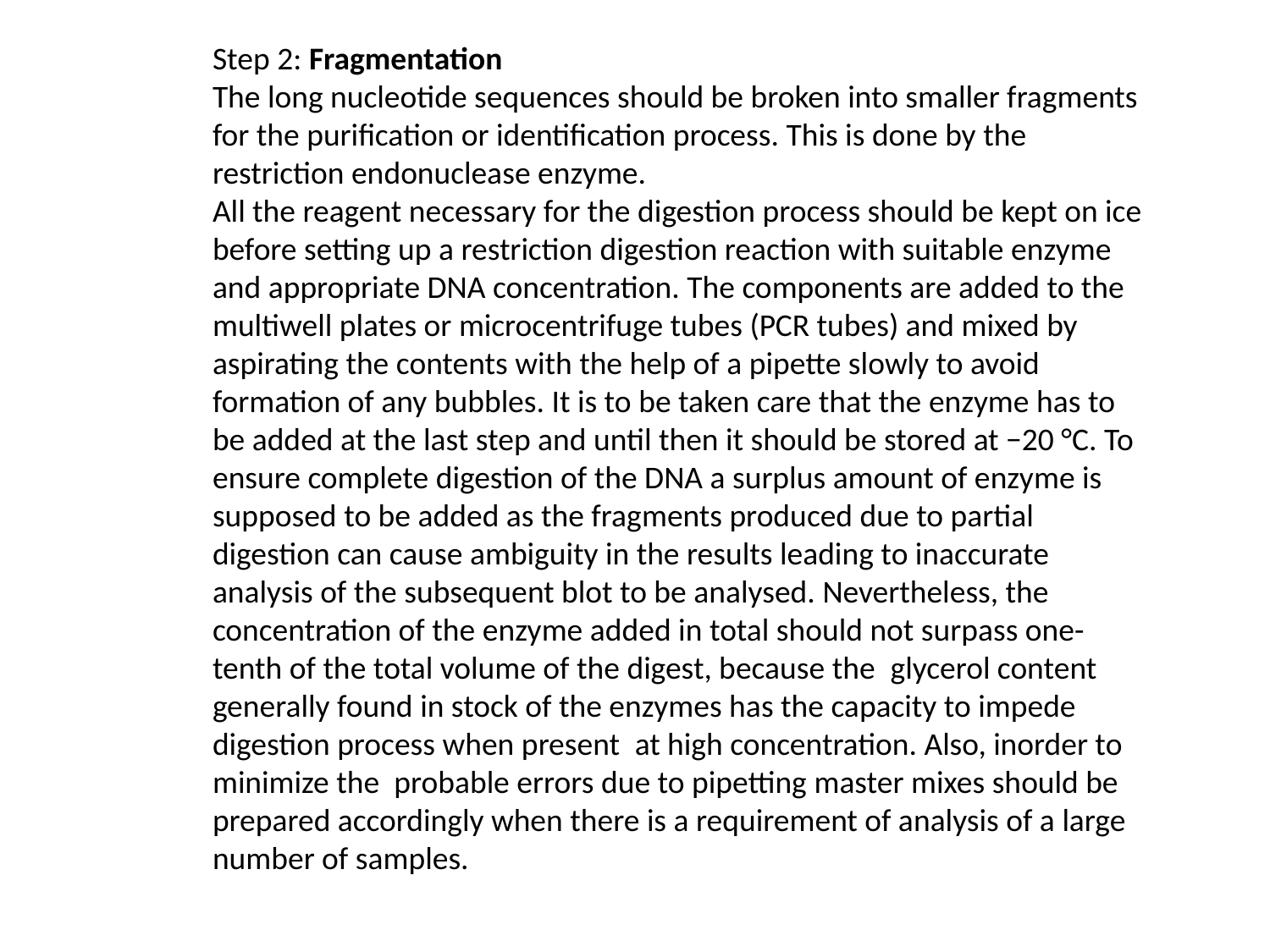

Step 2: Fragmentation
The long nucleotide sequences should be broken into smaller fragments for the purification or identification process. This is done by the restriction endonuclease enzyme.
All the reagent necessary for the digestion process should be kept on ice before setting up a restriction digestion reaction with suitable enzyme and appropriate DNA concentration. The components are added to the multiwell plates or microcentrifuge tubes (PCR tubes) and mixed by aspirating the contents with the help of a pipette slowly to avoid formation of any bubbles. It is to be taken care that the enzyme has to be added at the last step and until then it should be stored at −20 °C. To ensure complete digestion of the DNA a surplus amount of enzyme is supposed to be added as the fragments produced due to partial digestion can cause ambiguity in the results leading to inaccurate analysis of the subsequent blot to be analysed. Nevertheless, the concentration of the enzyme added in total should not surpass one-tenth of the total volume of the digest, because the  glycerol content generally found in stock of the enzymes has the capacity to impede digestion process when present  at high concentration. Also, inorder to minimize the  probable errors due to pipetting master mixes should be prepared accordingly when there is a requirement of analysis of a large number of samples.